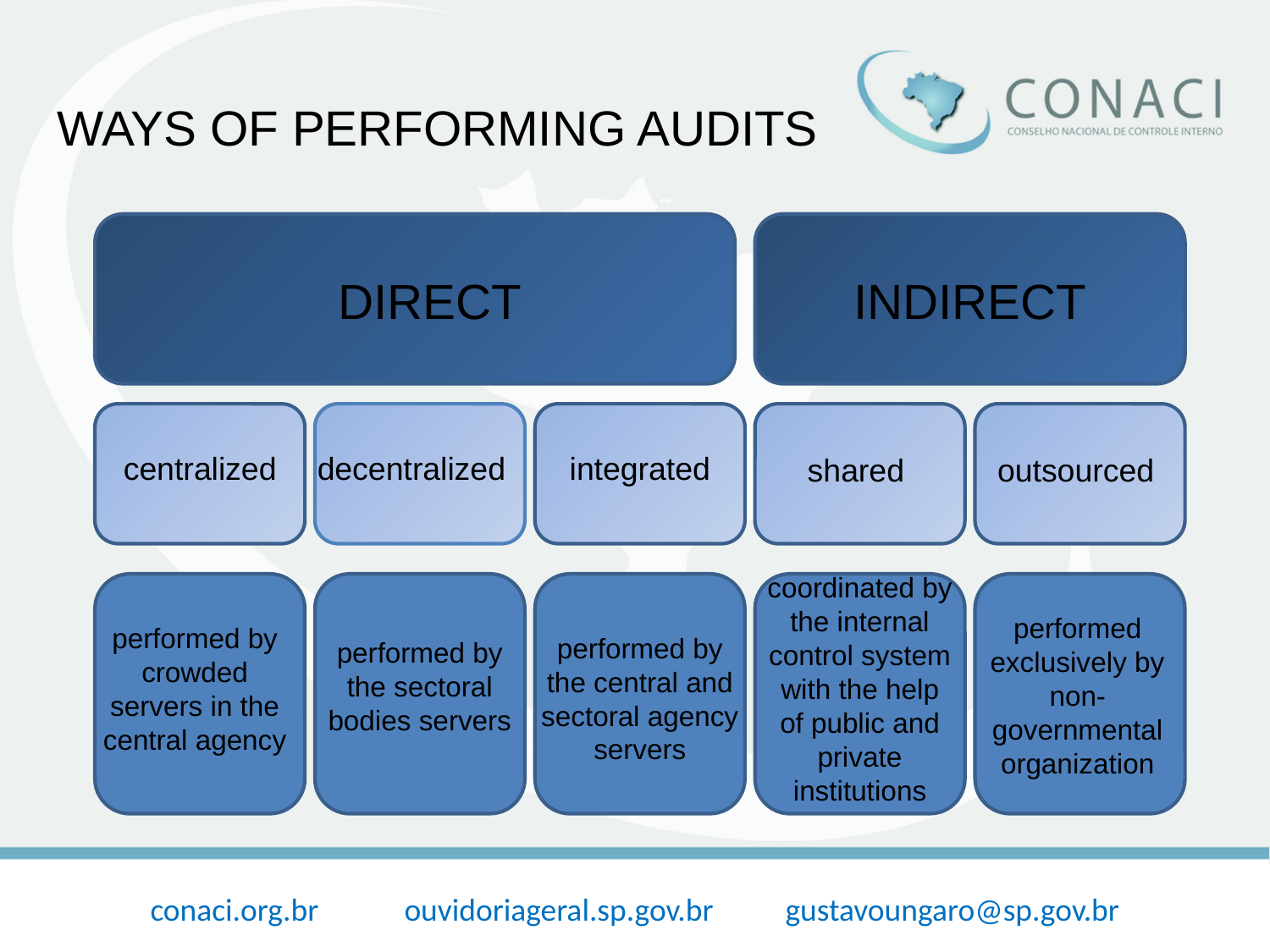

WAYS OF PERFORMING AUDITS

DIRECT
INDIRECT

centralized
decentralized
integrated
shared
outsourced
coordinated by the internal control system with the help of public and private institutions

performed exclusively by non-governmental organization
performed by crowded servers in the central agency
performed by the central and sectoral agency servers
performed by the sectoral bodies servers
conaci.org.br	ouvidoriageral.sp.gov.br	gustavoungaro@sp.gov.br